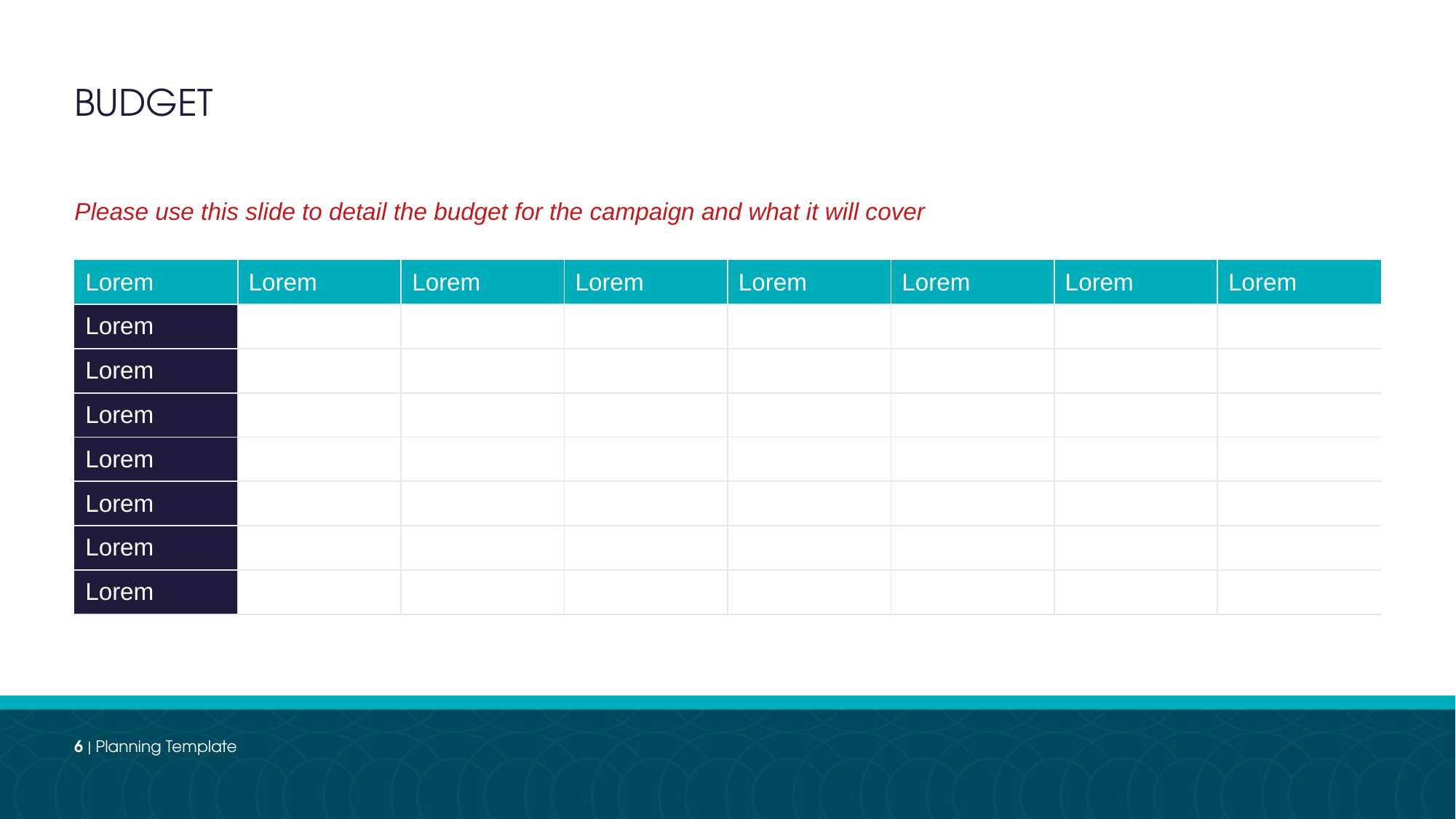

# BUDGET
Please use this slide to detail the budget for the campaign and what it will cover
| Lorem | Lorem | Lorem | Lorem | Lorem | Lorem | Lorem | Lorem |
| --- | --- | --- | --- | --- | --- | --- | --- |
| Lorem | 00 | 00 | 00 | 00 | 00 | 00 | 00 |
| Lorem | 00 | 00 | 00 | 00 | 00 | 00 | 00 |
| Lorem | 00 | 00 | 00 | 00 | 00 | 00 | 00 |
| Lorem | 00 | 00 | 00 | 00 | 00 | 00 | 00 |
| Lorem | 00 | 00 | 00 | 00 | 00 | 00 | 00 |
| Lorem | 00 | 00 | 00 | 00 | 00 | 00 | 00 |
| Lorem | 00 | 00 | 00 | 00 | 00 | 00 | 00 |